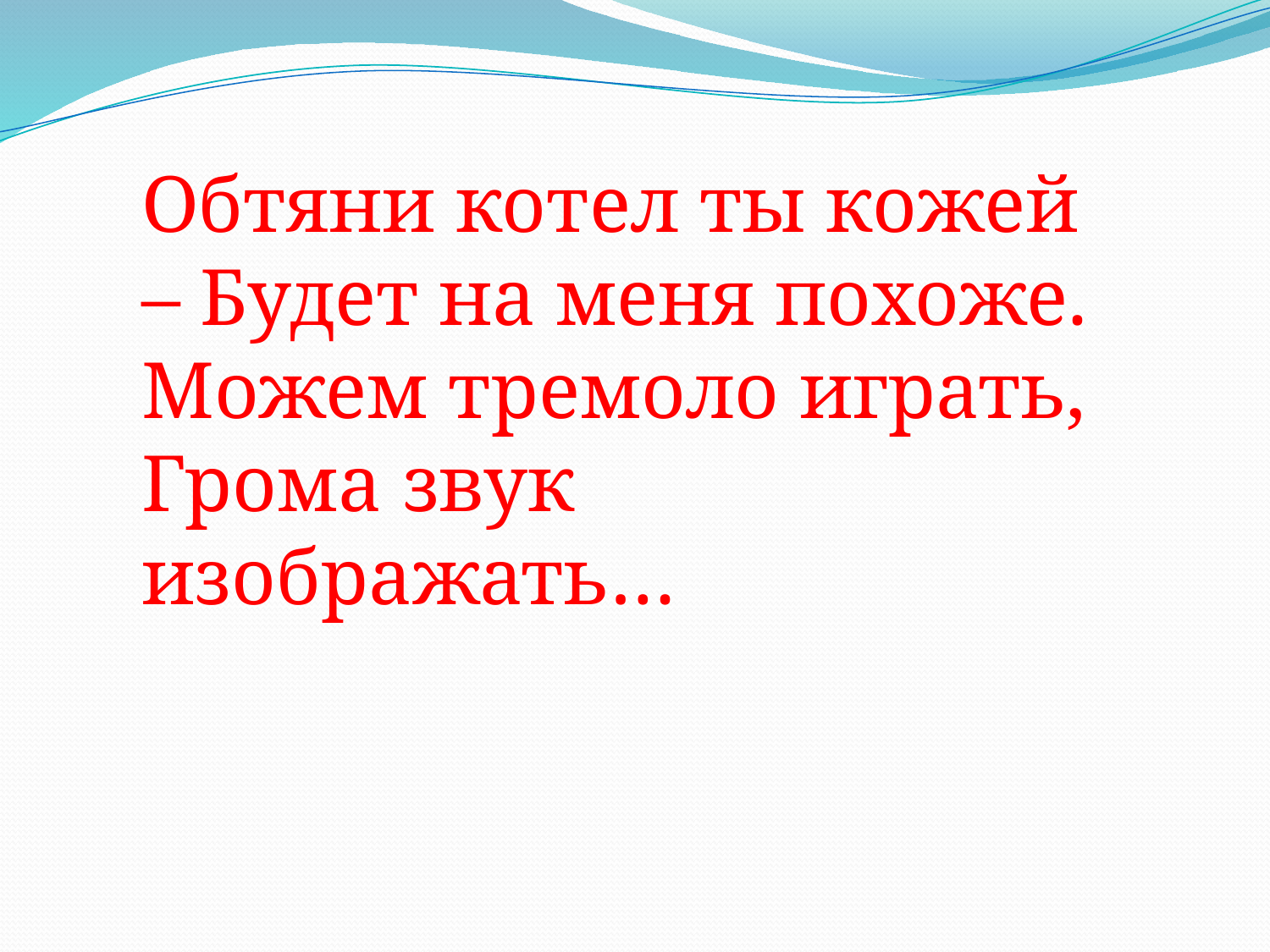

Обтяни котел ты кожей – Будет на меня похоже.
Можем тремоло играть, Грома звук изображать…